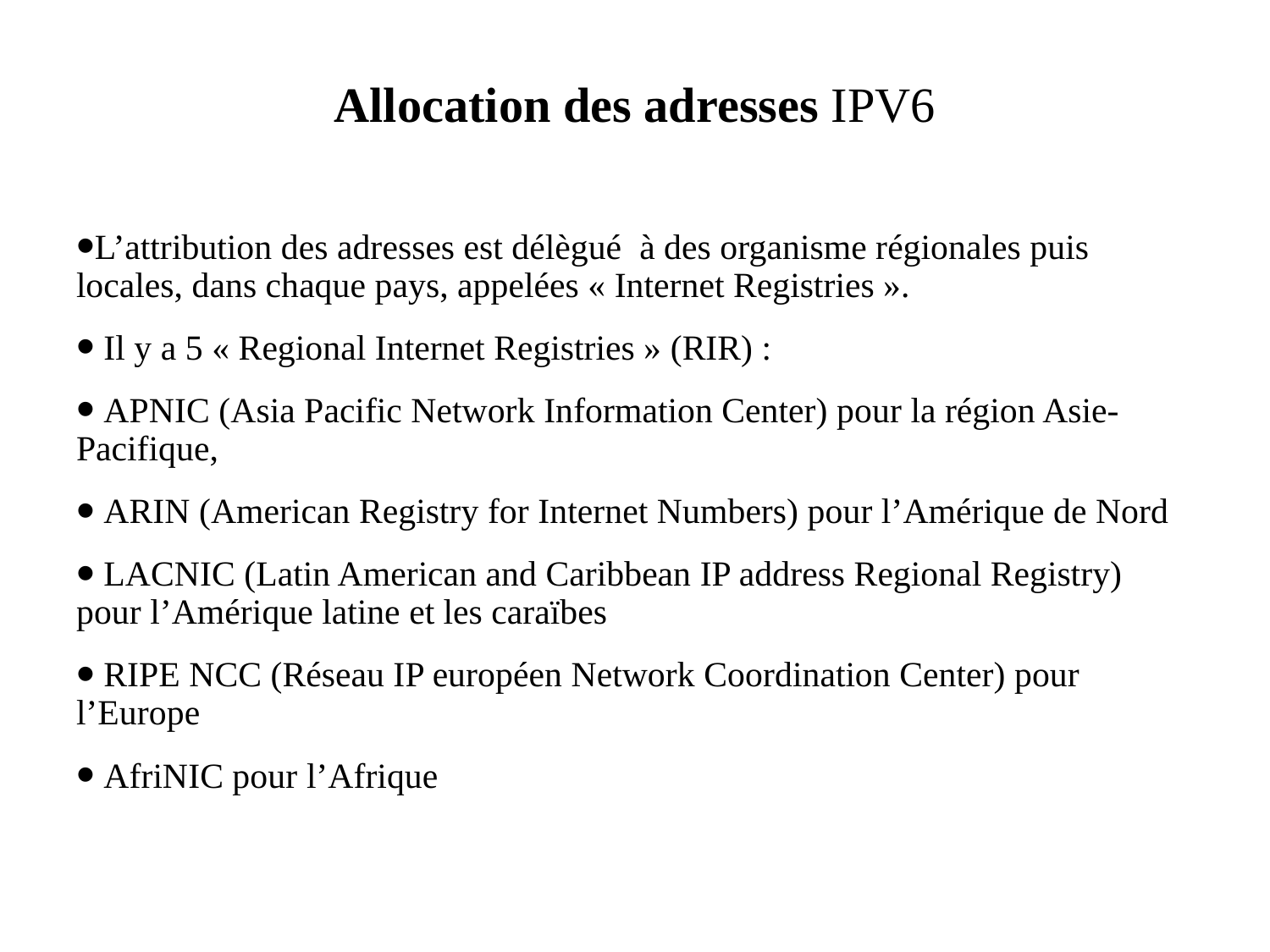

# Allocation des adresses IPV6
L’attribution des adresses est délègué  à des organisme régionales puis locales, dans chaque pays, appelées « Internet Registries ».
 Il y a 5 « Regional Internet Registries » (RIR) :
 APNIC (Asia Pacific Network Information Center) pour la région Asie-Pacifique,
 ARIN (American Registry for Internet Numbers) pour l’Amérique de Nord
 LACNIC (Latin American and Caribbean IP address Regional Registry) pour l’Amérique latine et les caraïbes
 RIPE NCC (Réseau IP européen Network Coordination Center) pour l’Europe
 AfriNIC pour l’Afrique